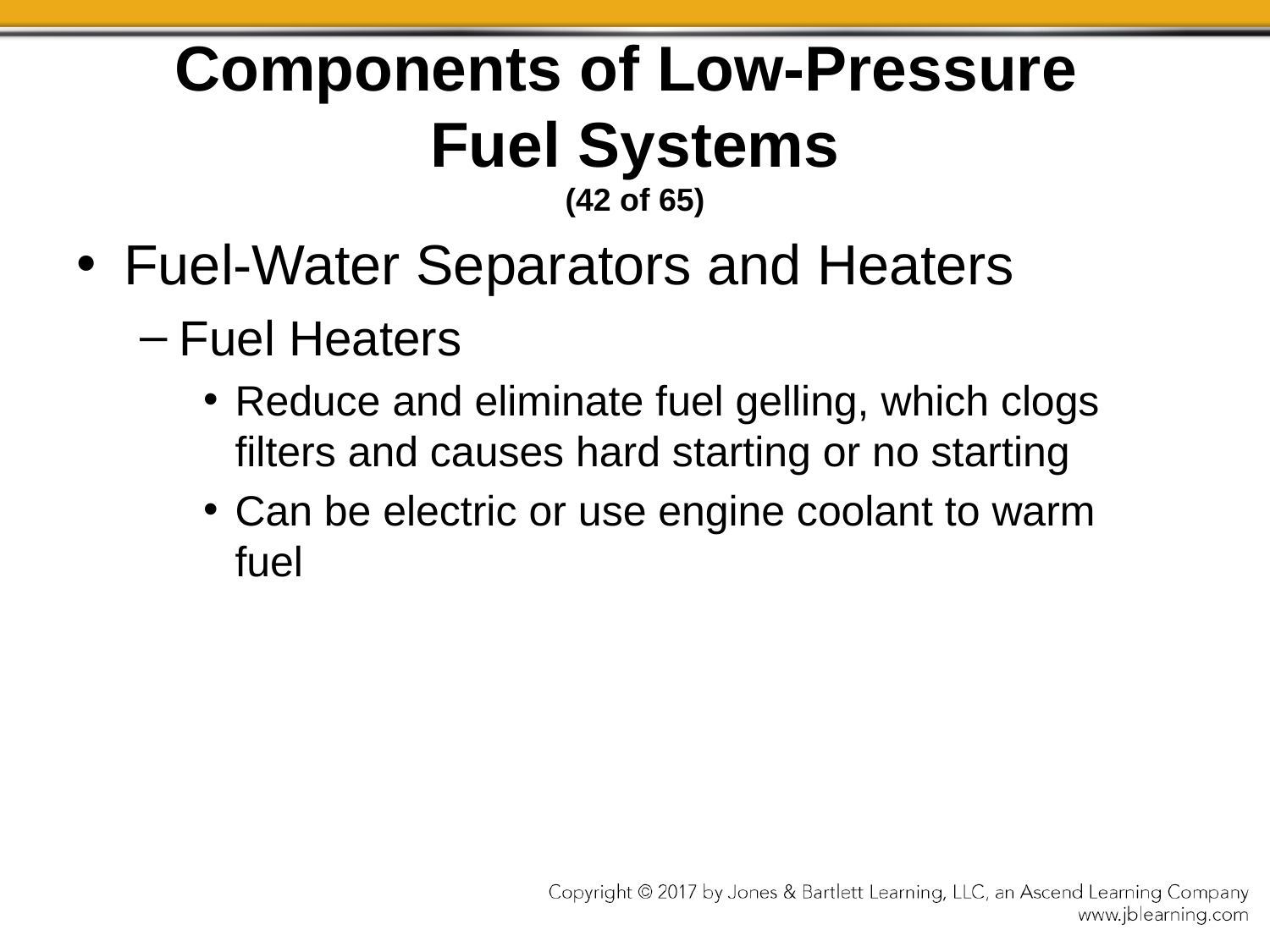

# Components of Low-Pressure Fuel Systems (42 of 65)
Fuel-Water Separators and Heaters
Fuel Heaters
Reduce and eliminate fuel gelling, which clogs filters and causes hard starting or no starting
Can be electric or use engine coolant to warm fuel